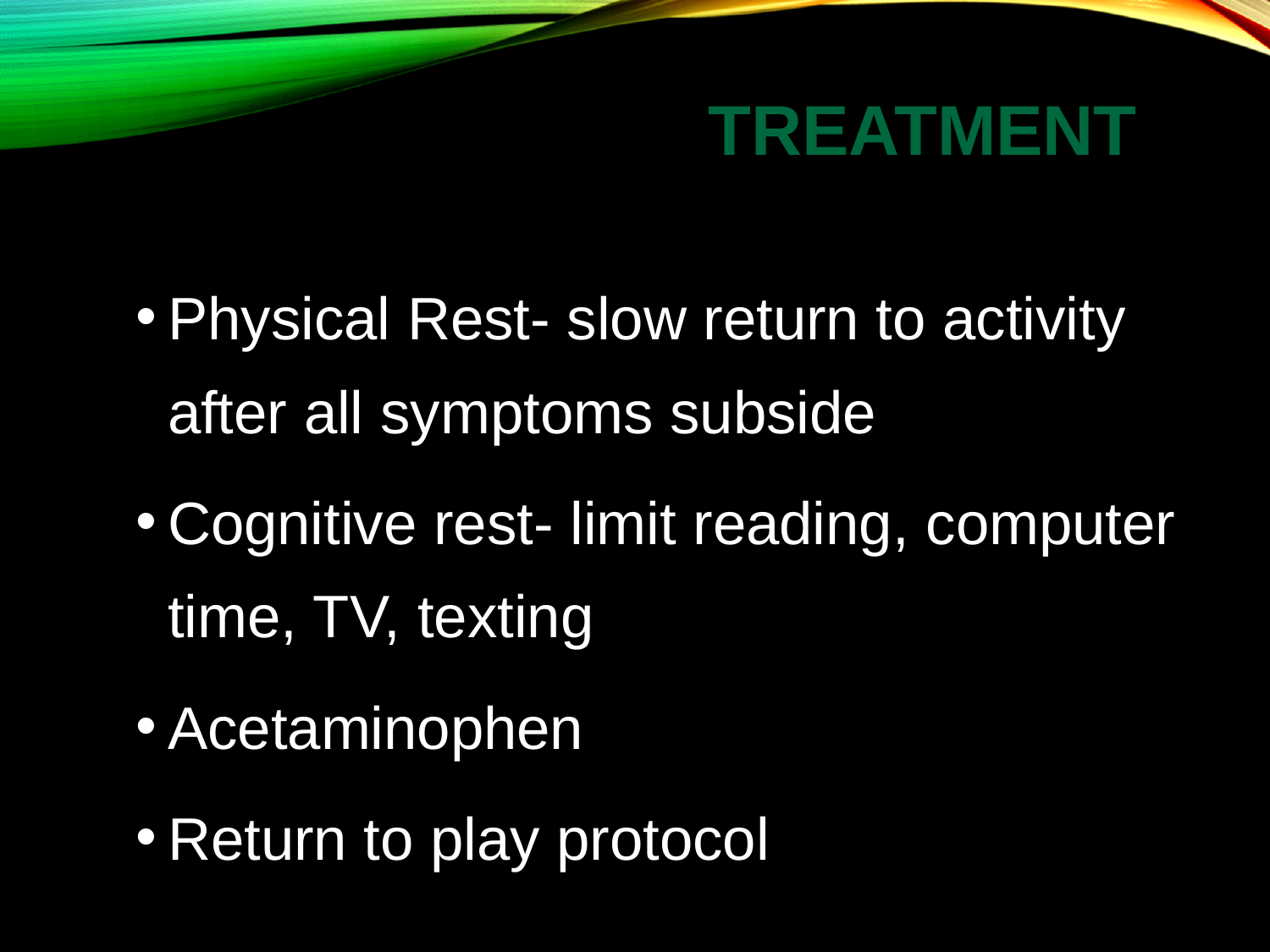

# Treatment
Physical Rest- slow return to activity after all symptoms subside
Cognitive rest- limit reading, computer time, TV, texting
Acetaminophen
Return to play protocol